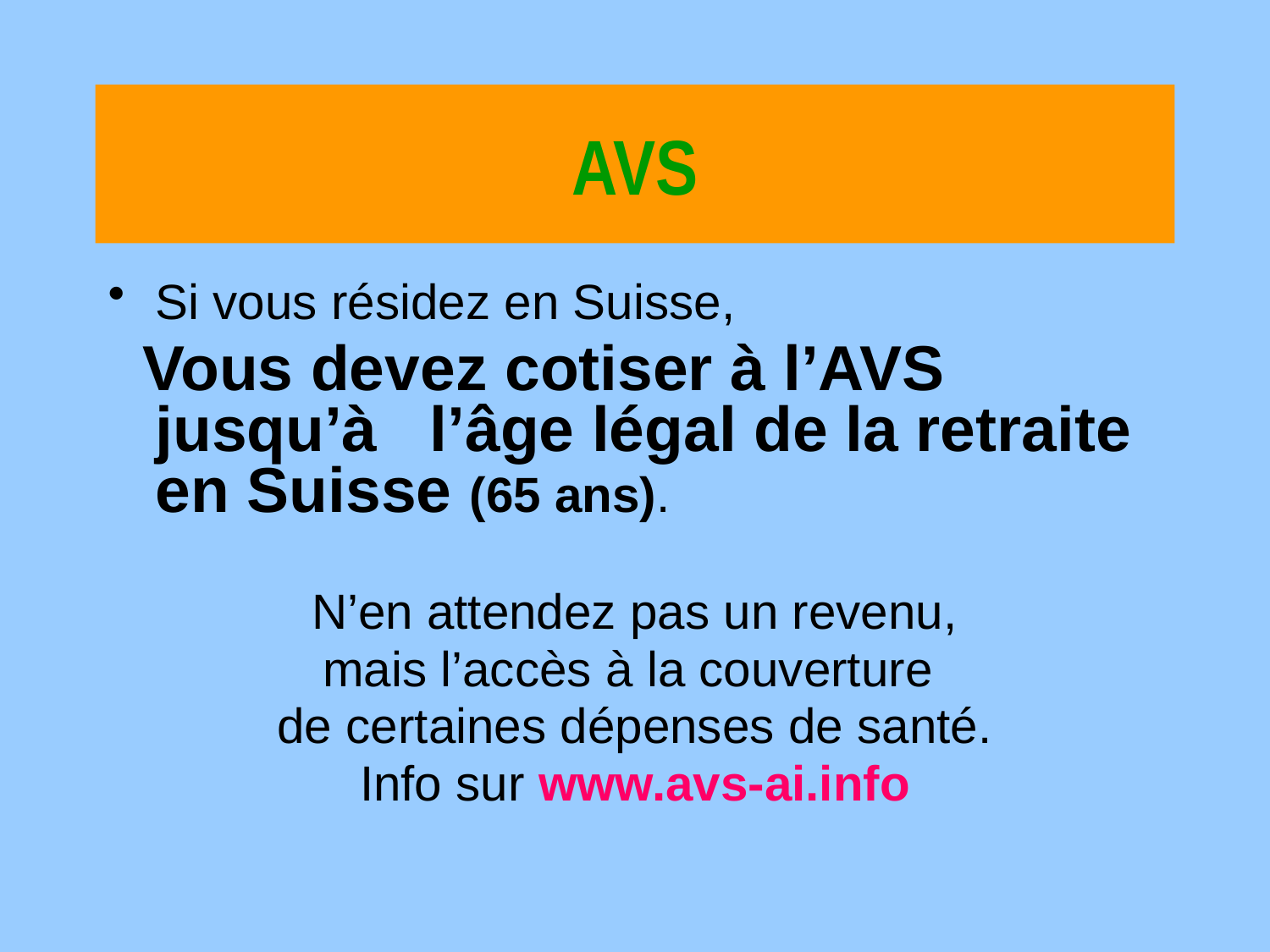

# AVS
Si vous résidez en Suisse,
  Vous devez cotiser à l’AVS jusqu’à   l’âge légal de la retraite en Suisse (65 ans).

 N’en attendez pas un revenu,
mais l’accès à la couverture
de certaines dépenses de santé.
Info sur www.avs-ai.info